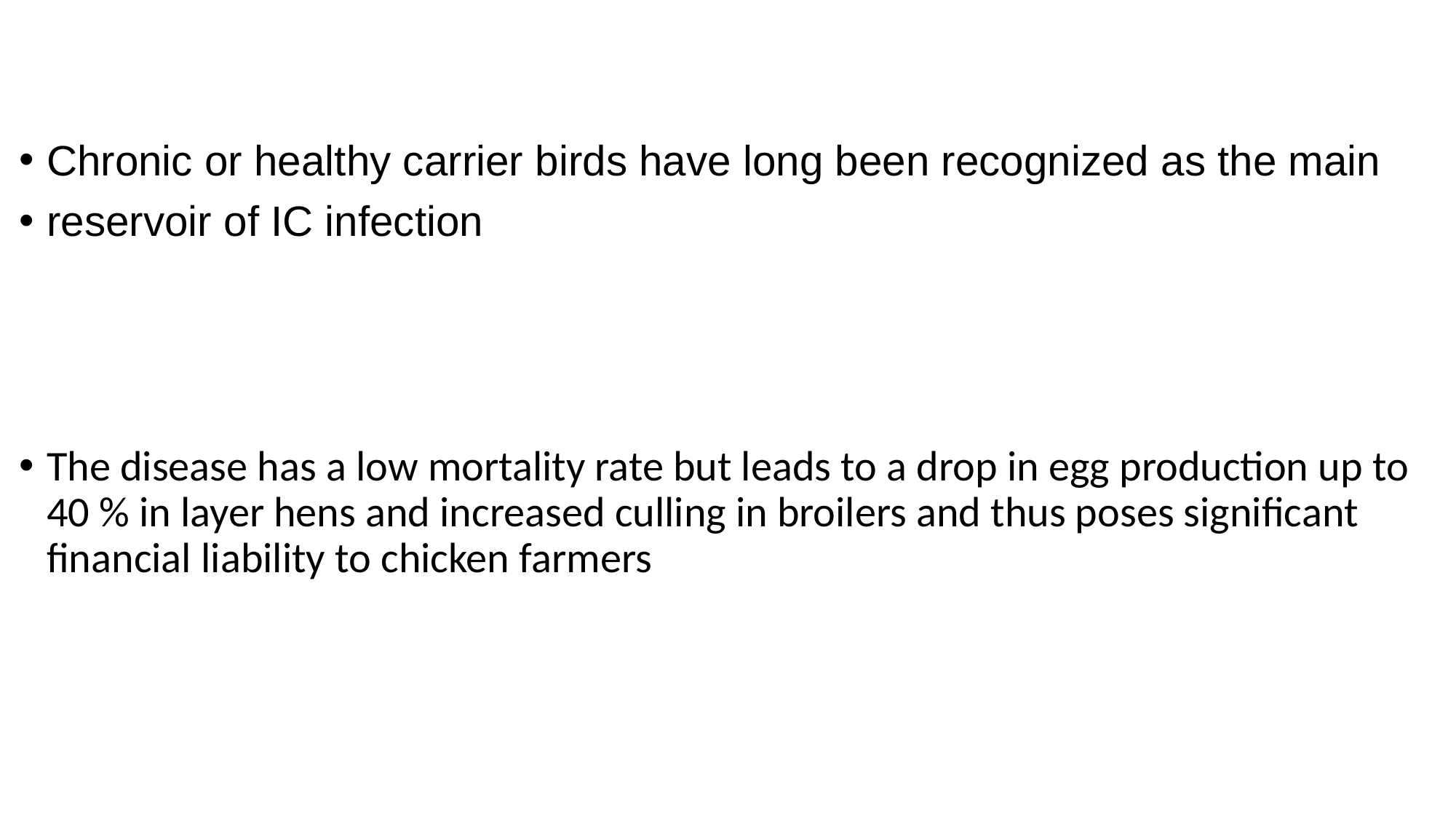

Chronic or healthy carrier birds have long been recognized as the main
reservoir of IC infection

The disease has a low mortality rate but leads to a drop in egg production up to 40 % in layer hens and increased culling in broilers and thus poses significant financial liability to chicken farmers